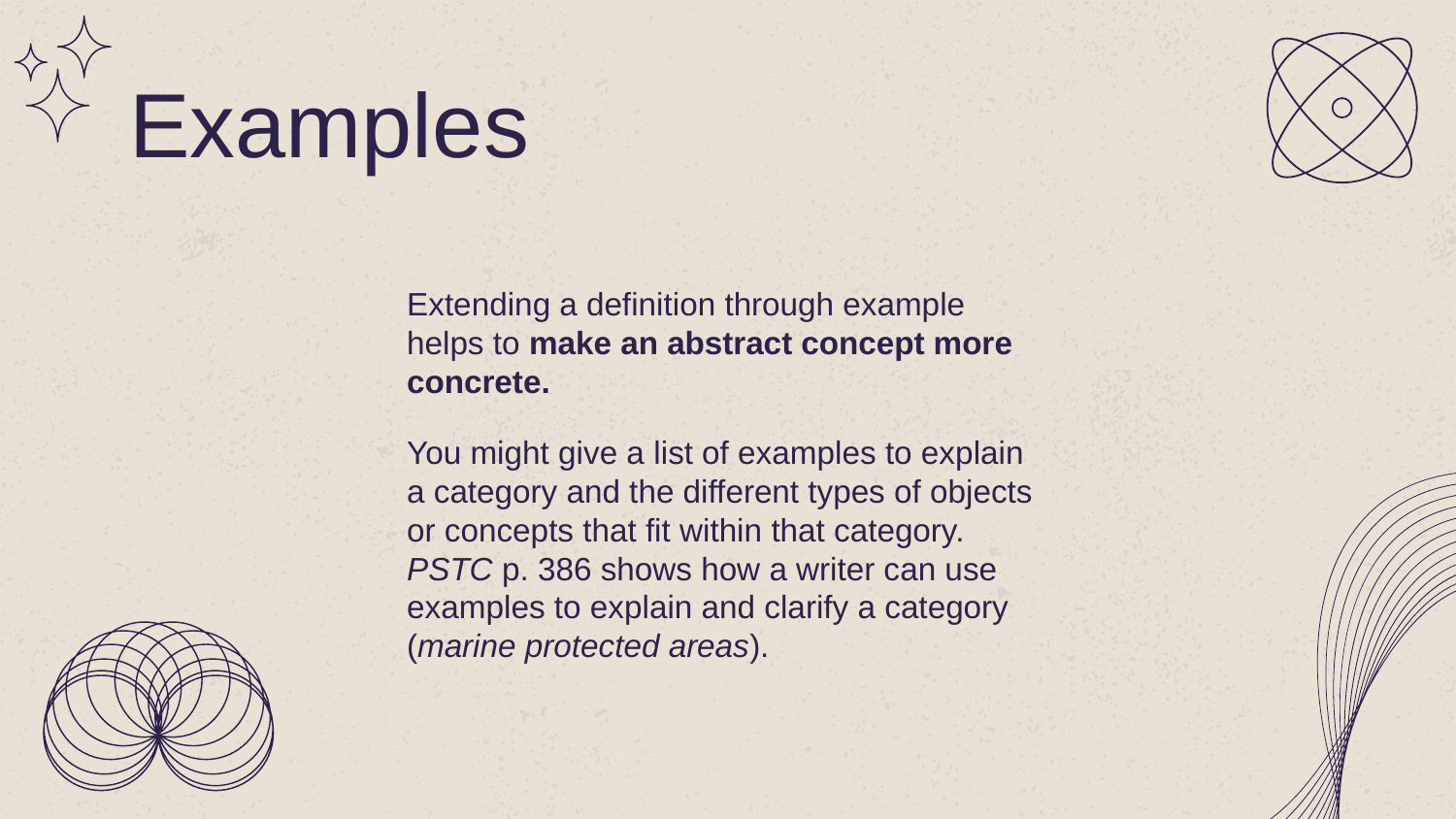

# Examples
Extending a definition through example helps to make an abstract concept more concrete.
You might give a list of examples to explain a category and the different types of objects or concepts that fit within that category. PSTC p. 386 shows how a writer can use examples to explain and clarify a category (marine protected areas).